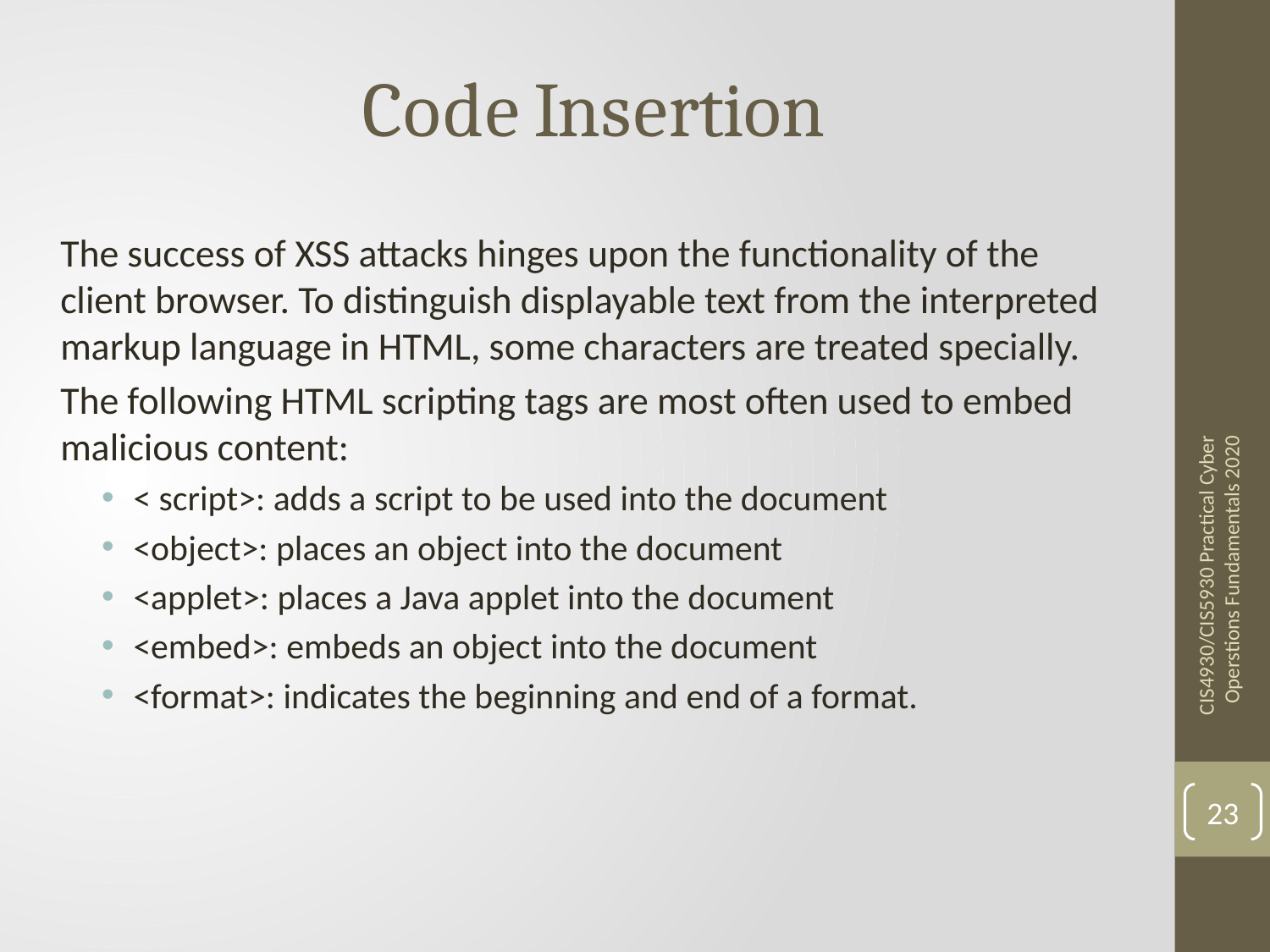

# Code Insertion
The success of XSS attacks hinges upon the functionality of the client browser. To distinguish displayable text from the interpreted markup language in HTML, some characters are treated specially.
The following HTML scripting tags are most often used to embed malicious content:
< script>: adds a script to be used into the document
<object>: places an object into the document
<applet>: places a Java applet into the document
<embed>: embeds an object into the document
<format>: indicates the beginning and end of a format.
CIS4930/CIS5930 Practical Cyber Operstions Fundamentals 2020
23